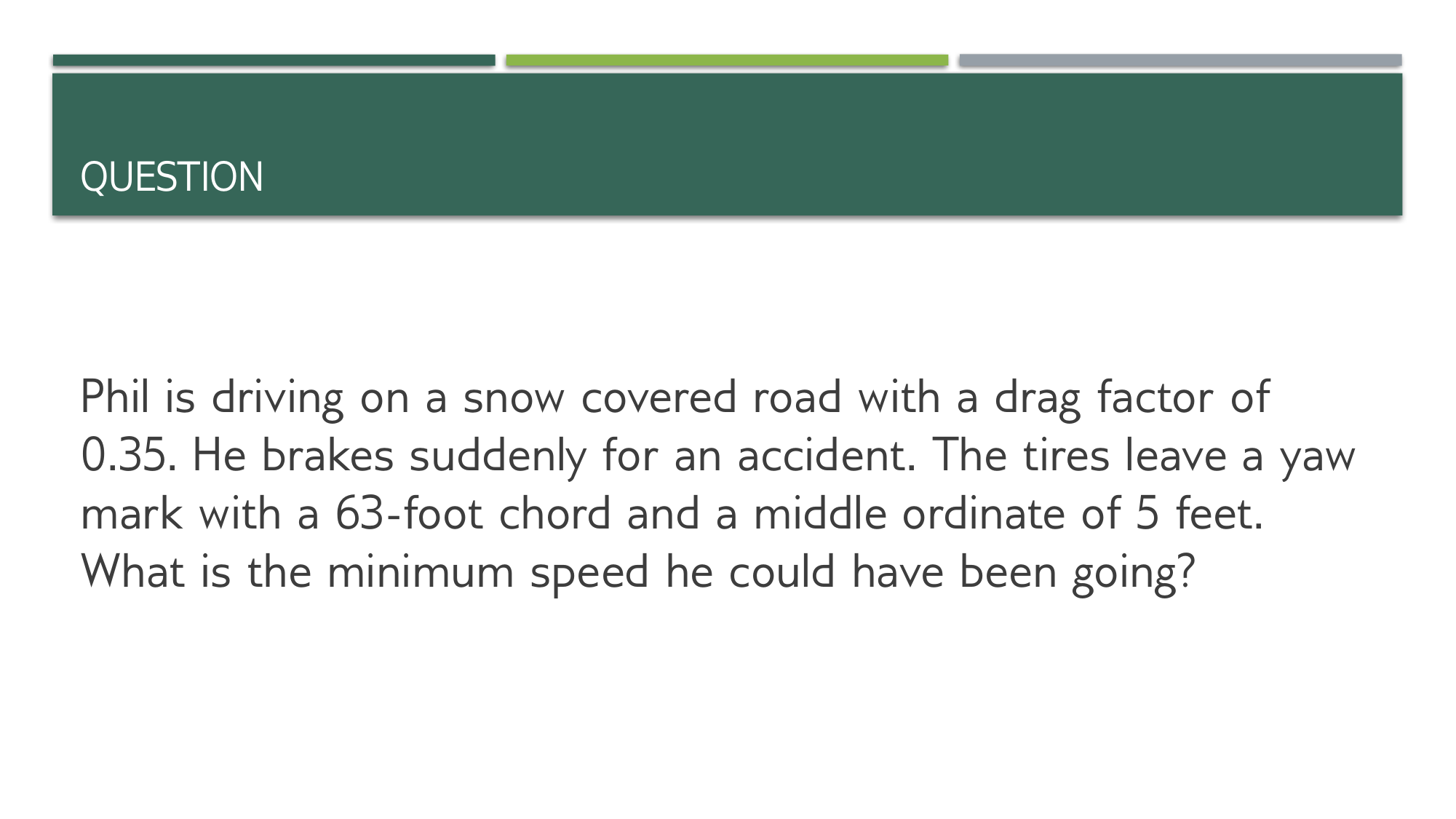

# Question
Phil is driving on a snow covered road with a drag factor of 0.35. He brakes suddenly for an accident. The tires leave a yaw mark with a 63-foot chord and a middle ordinate of 5 feet. What is the minimum speed he could have been going?